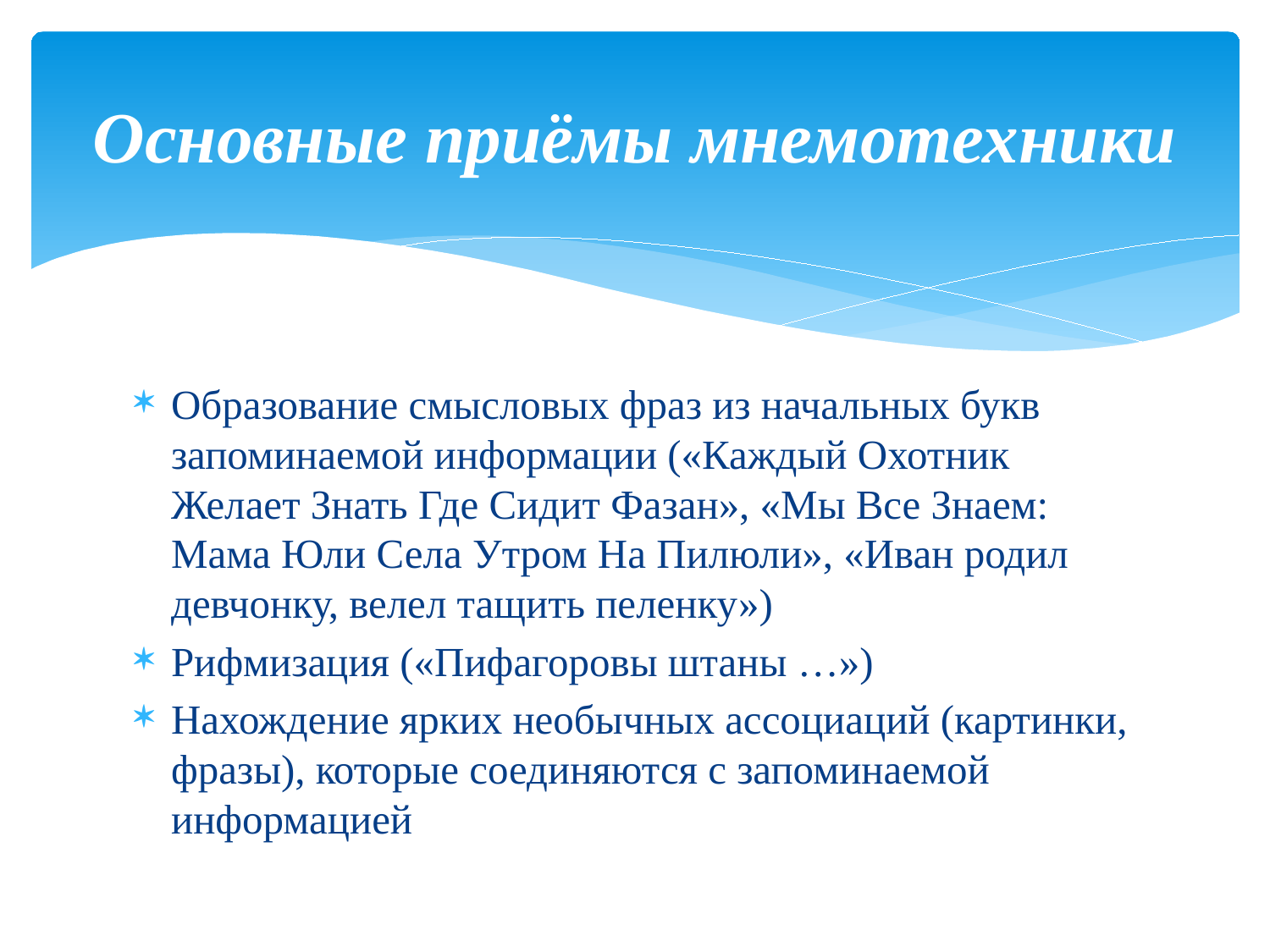

# Основные приёмы мнемотехники
Образование смысловых фраз из начальных букв запоминаемой информации («Каждый Охотник  Желает Знать Где Сидит Фазан», «Мы Все Знаем: Мама Юли Села Утром На Пилюли», «Иван родил девчонку, велел тащить пеленку»)
Рифмизация («Пифагоровы штаны …»)
Нахождение ярких необычных ассоциаций (картинки, фразы), которые соединяются с запоминаемой информацией